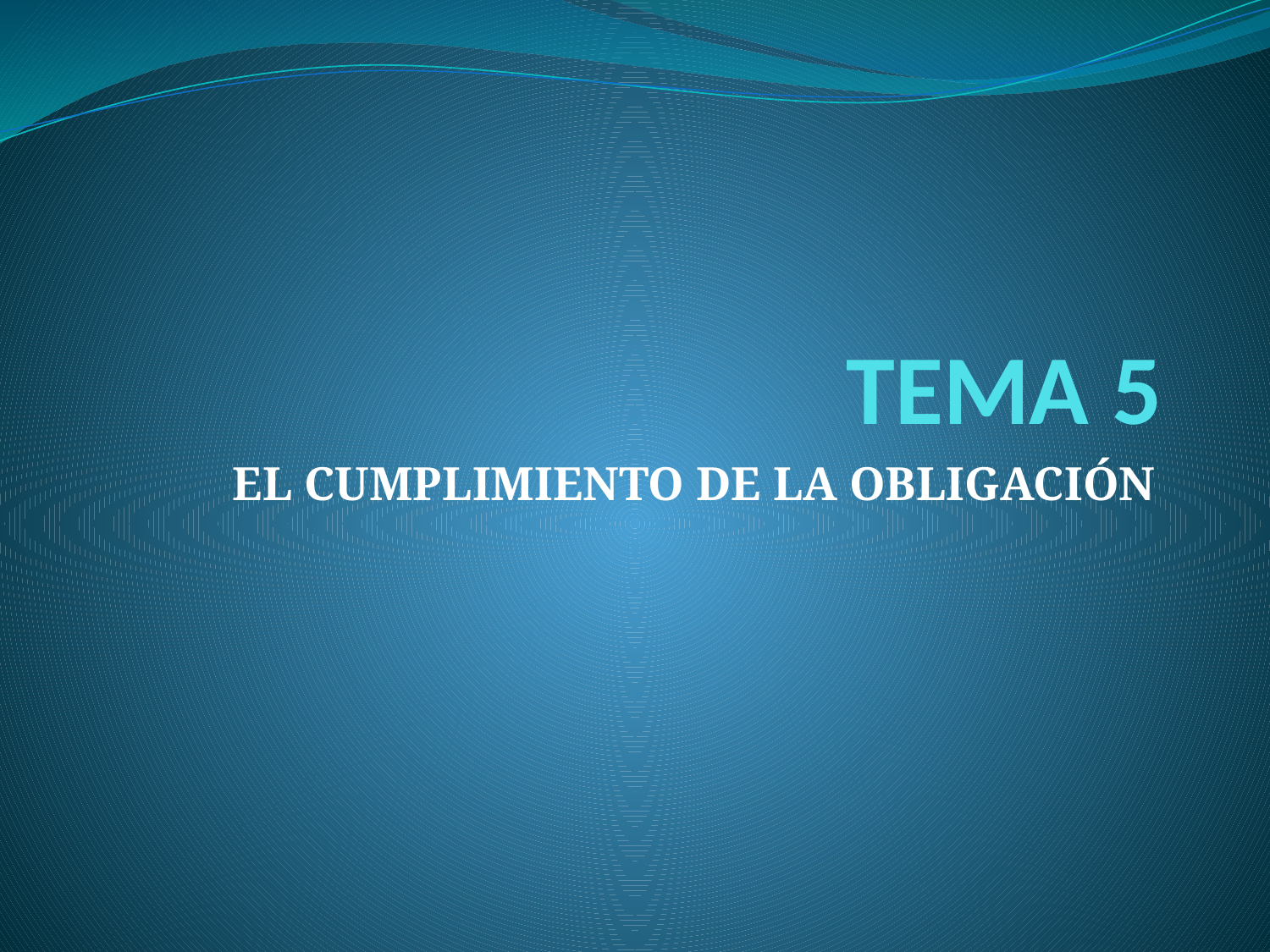

# TEMA 5
EL CUMPLIMIENTO DE LA OBLIGACIÓN